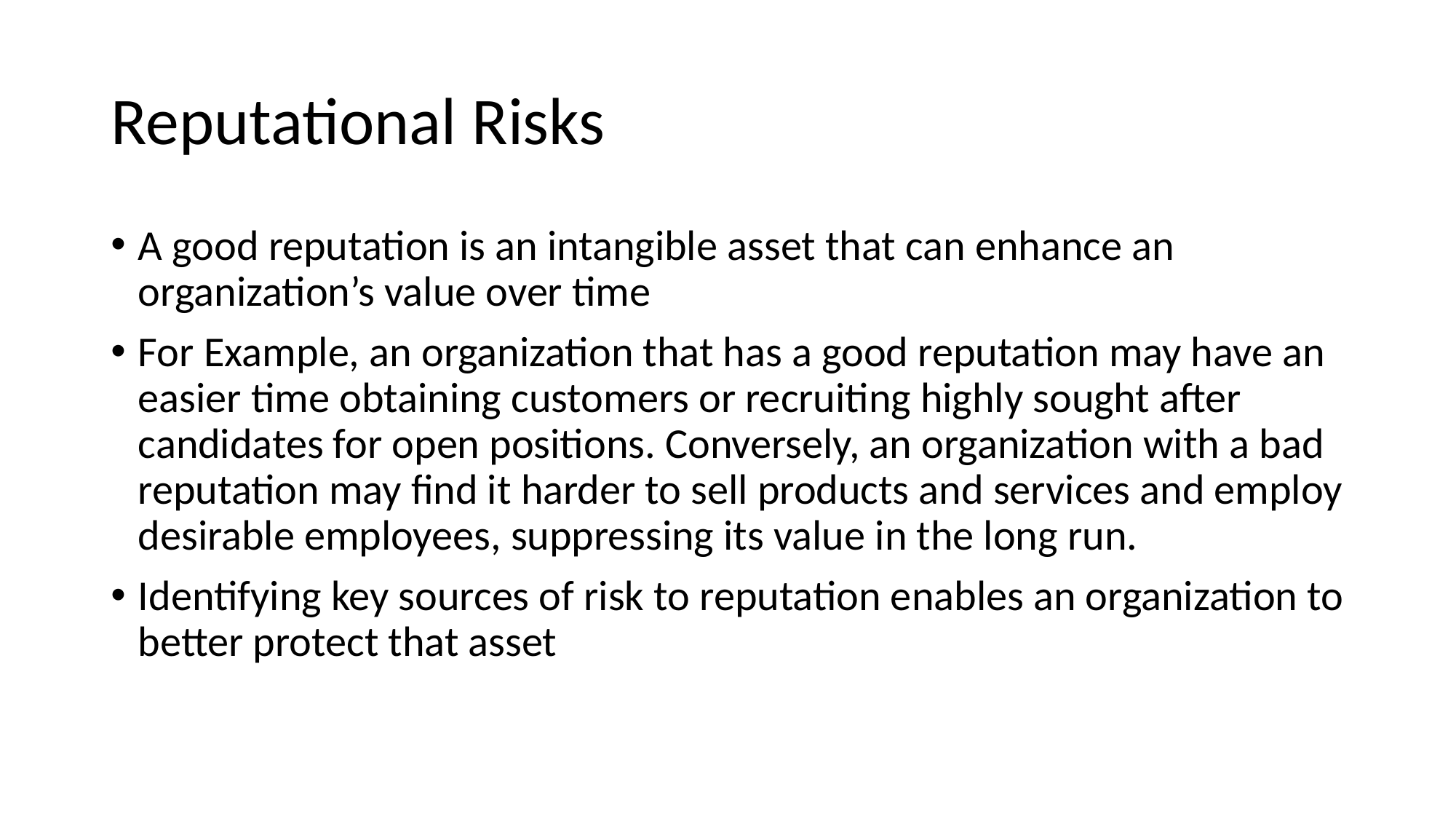

# Reputational Risks
A good reputation is an intangible asset that can enhance an organization’s value over time
For Example, an organization that has a good reputation may have an easier time obtaining customers or recruiting highly sought after candidates for open positions. Conversely, an organization with a bad reputation may find it harder to sell products and services and employ desirable employees, suppressing its value in the long run.
Identifying key sources of risk to reputation enables an organization to better protect that asset